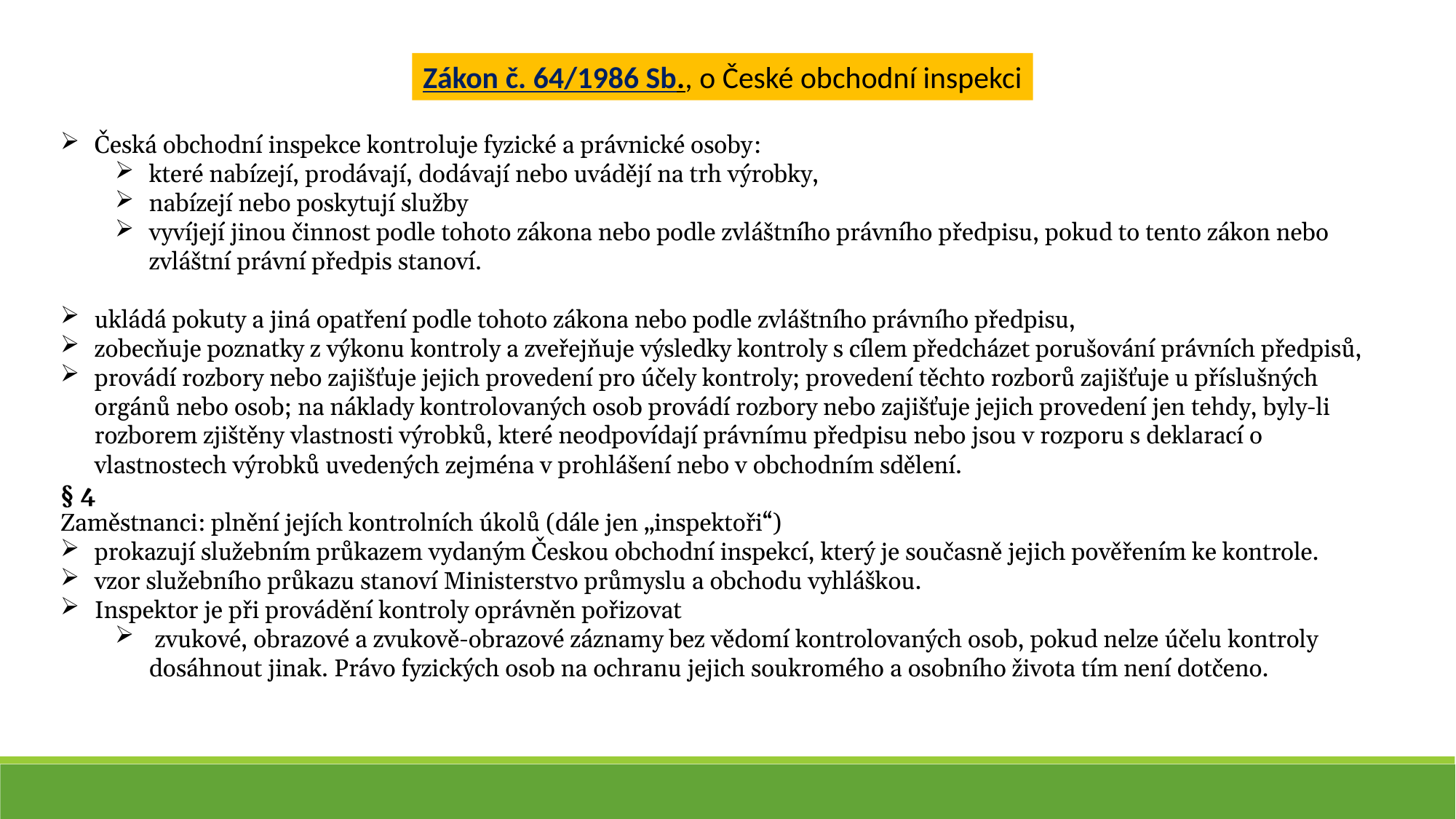

Zákon č. 64/1986 Sb., o České obchodní inspekci
Česká obchodní inspekce kontroluje fyzické a právnické osoby:
které nabízejí, prodávají, dodávají nebo uvádějí na trh výrobky,
nabízejí nebo poskytují služby
vyvíjejí jinou činnost podle tohoto zákona nebo podle zvláštního právního předpisu, pokud to tento zákon nebo zvláštní právní předpis stanoví.

ukládá pokuty a jiná opatření podle tohoto zákona nebo podle zvláštního právního předpisu,
zobecňuje poznatky z výkonu kontroly a zveřejňuje výsledky kontroly s cílem předcházet porušování právních předpisů,
provádí rozbory nebo zajišťuje jejich provedení pro účely kontroly; provedení těchto rozborů zajišťuje u příslušných orgánů nebo osob; na náklady kontrolovaných osob provádí rozbory nebo zajišťuje jejich provedení jen tehdy, byly-li rozborem zjištěny vlastnosti výrobků, které neodpovídají právnímu předpisu nebo jsou v rozporu s deklarací o vlastnostech výrobků uvedených zejména v prohlášení nebo v obchodním sdělení.
§ 4
Zaměstnanci: plnění jejích kontrolních úkolů (dále jen „inspektoři“)
prokazují služebním průkazem vydaným Českou obchodní inspekcí, který je současně jejich pověřením ke kontrole.
vzor služebního průkazu stanoví Ministerstvo průmyslu a obchodu vyhláškou.
Inspektor je při provádění kontroly oprávněn pořizovat
 zvukové, obrazové a zvukově-obrazové záznamy bez vědomí kontrolovaných osob, pokud nelze účelu kontroly dosáhnout jinak. Právo fyzických osob na ochranu jejich soukromého a osobního života tím není dotčeno.